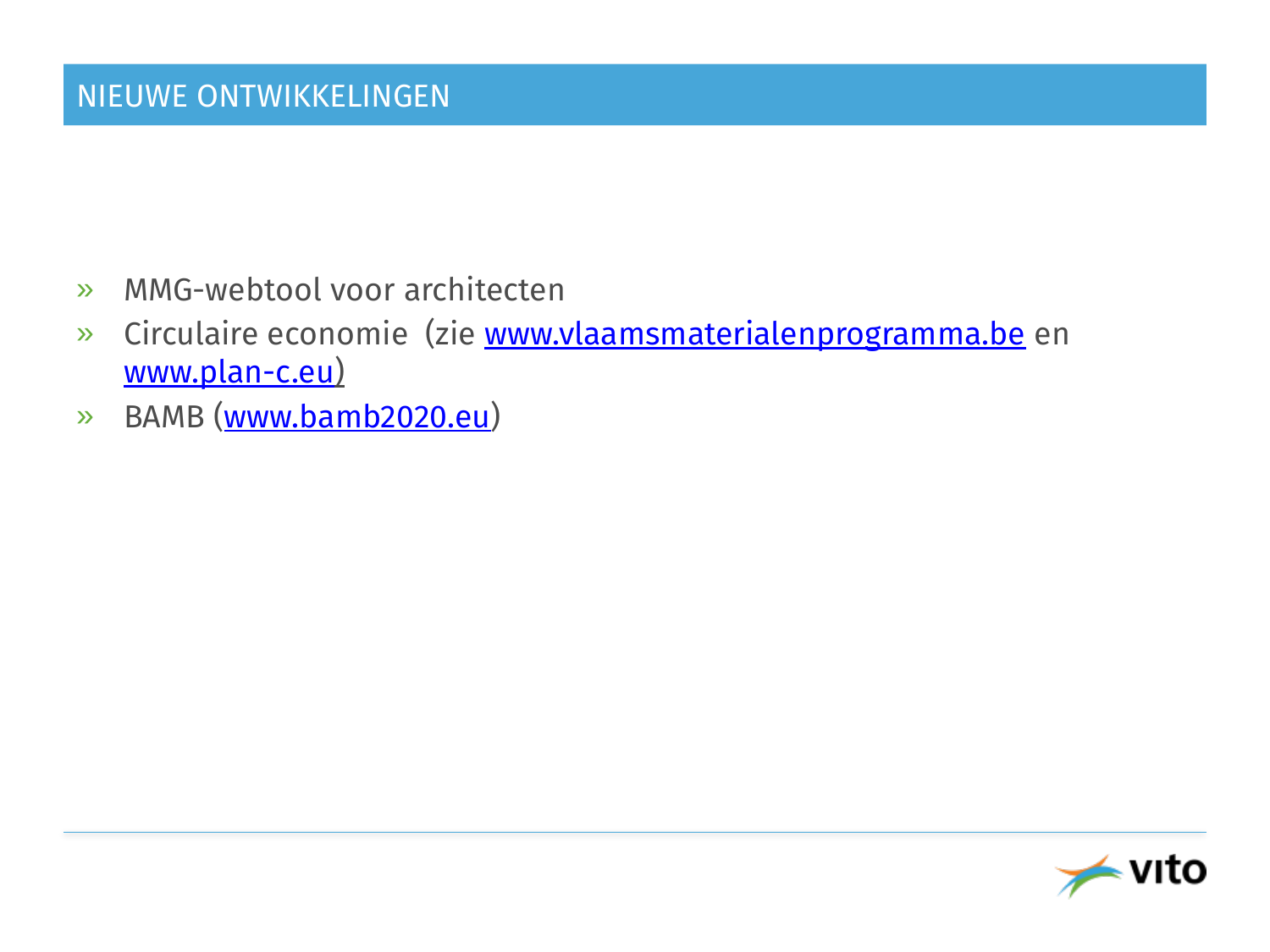

# Nieuwe ontwikkelingen

MMG-webtool voor architecten
Circulaire economie  (zie www.vlaamsmaterialenprogramma.be en www.plan-c.eu)
BAMB (www.bamb2020.eu)